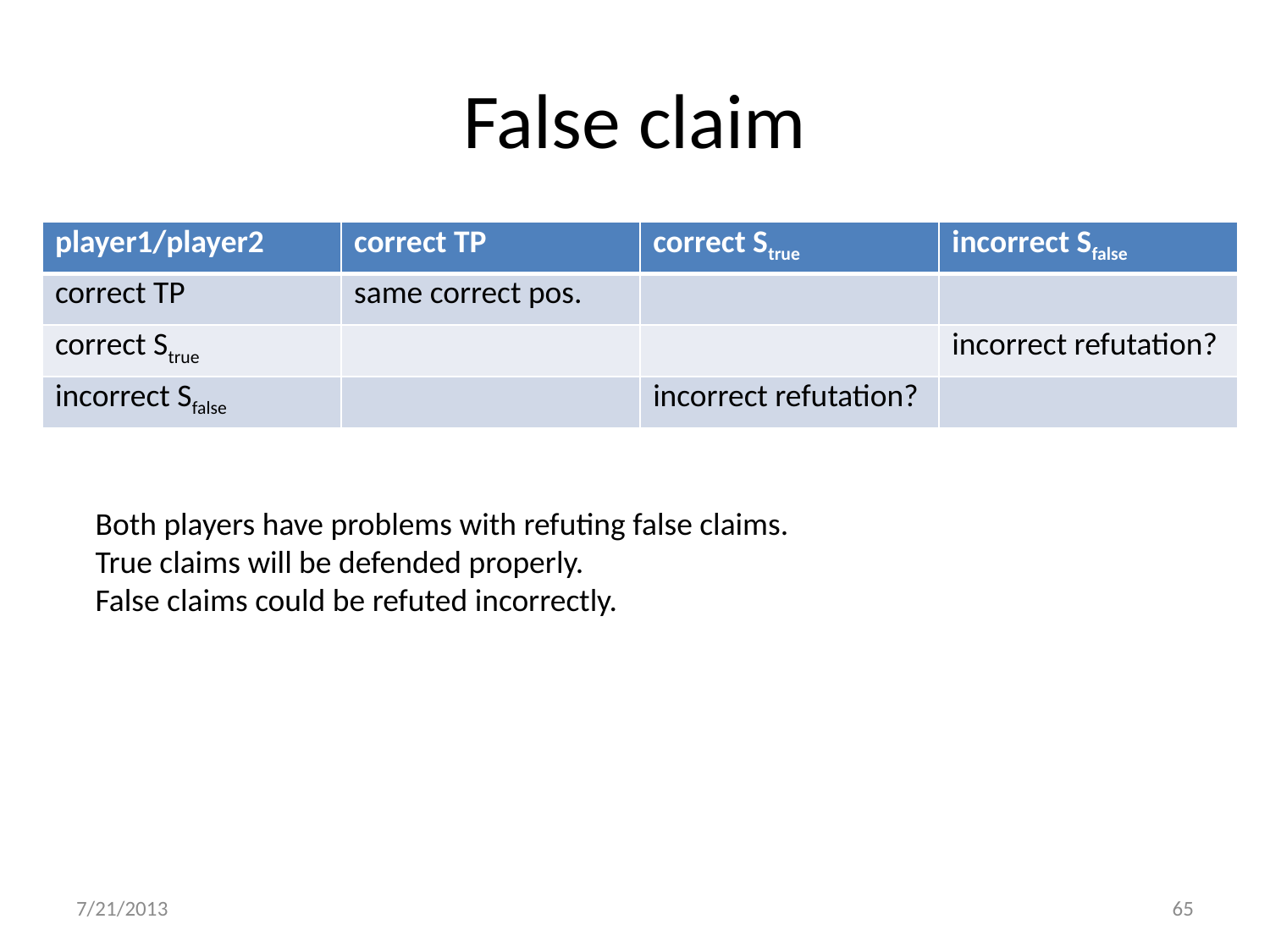

# False claim
| player1/player2 | correct TP | correct Strue | incorrect Sfalse |
| --- | --- | --- | --- |
| correct TP | same correct pos. |  |  |
| correct Strue |  |  | incorrect refutation? |
| incorrect Sfalse |  | incorrect refutation? |  |
Both players have problems with refuting false claims.
True claims will be defended properly.
False claims could be refuted incorrectly.
7/21/2013
65